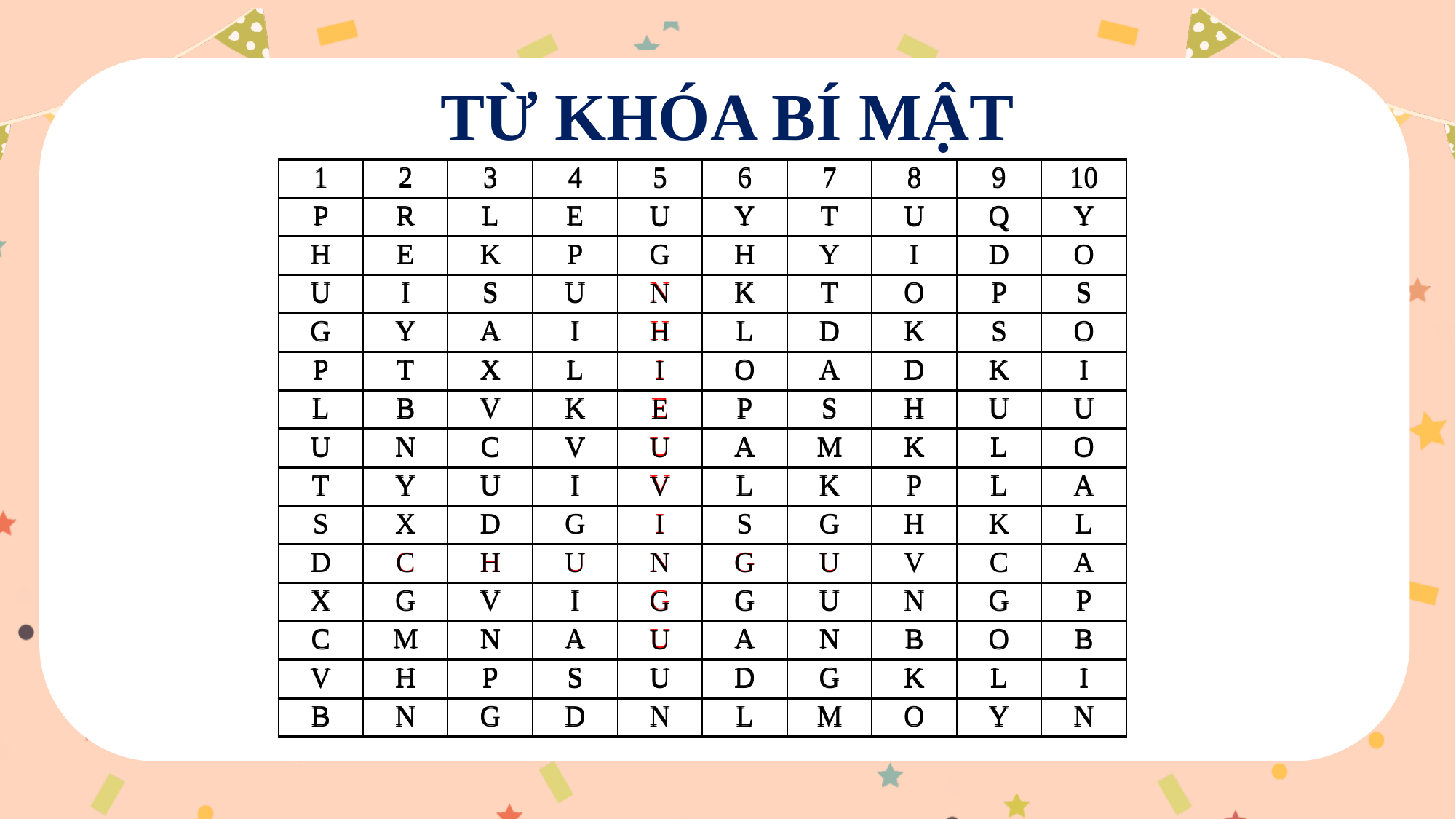

TỪ KHÓA BÍ MẬT
| 1 | 2 | 3 | 4 | 5 | 6 | 7 | 8 | 9 | 10 |
| --- | --- | --- | --- | --- | --- | --- | --- | --- | --- |
| P | R | L | E | U | Y | T | U | Q | Y |
| H | E | K | P | G | H | Y | I | D | O |
| U | I | S | U | N | K | T | O | P | S |
| G | Y | A | I | H | L | D | K | S | O |
| P | T | X | L | I | O | A | D | K | I |
| L | B | V | K | E | P | S | H | U | U |
| U | N | C | V | U | A | M | K | L | O |
| T | Y | U | I | V | L | K | P | L | A |
| S | X | D | G | I | S | G | H | K | L |
| D | C | H | U | N | G | U | V | C | A |
| X | G | V | I | G | G | U | N | G | P |
| C | M | N | A | U | A | N | B | O | B |
| V | H | P | S | U | D | G | K | L | I |
| B | N | G | D | N | L | M | O | Y | N |
| 1 | 2 | 3 | 4 | 5 | 6 | 7 | 8 | 9 | 10 |
| --- | --- | --- | --- | --- | --- | --- | --- | --- | --- |
| P | R | L | E | U | Y | T | U | Q | Y |
| H | E | K | P | G | H | Y | I | D | O |
| U | I | S | U | N | K | T | O | P | S |
| G | Y | A | I | H | L | D | K | S | O |
| P | T | X | L | I | O | A | D | K | I |
| L | B | V | K | E | P | S | H | U | U |
| U | N | C | V | U | A | M | K | L | O |
| T | Y | U | I | V | L | K | P | L | A |
| S | X | D | G | I | S | G | H | K | L |
| D | C | H | U | N | G | U | V | C | A |
| X | G | V | I | G | G | U | N | G | P |
| C | M | N | A | U | A | N | B | O | B |
| V | H | P | S | U | D | G | K | L | I |
| B | N | G | D | N | L | M | O | Y | N |